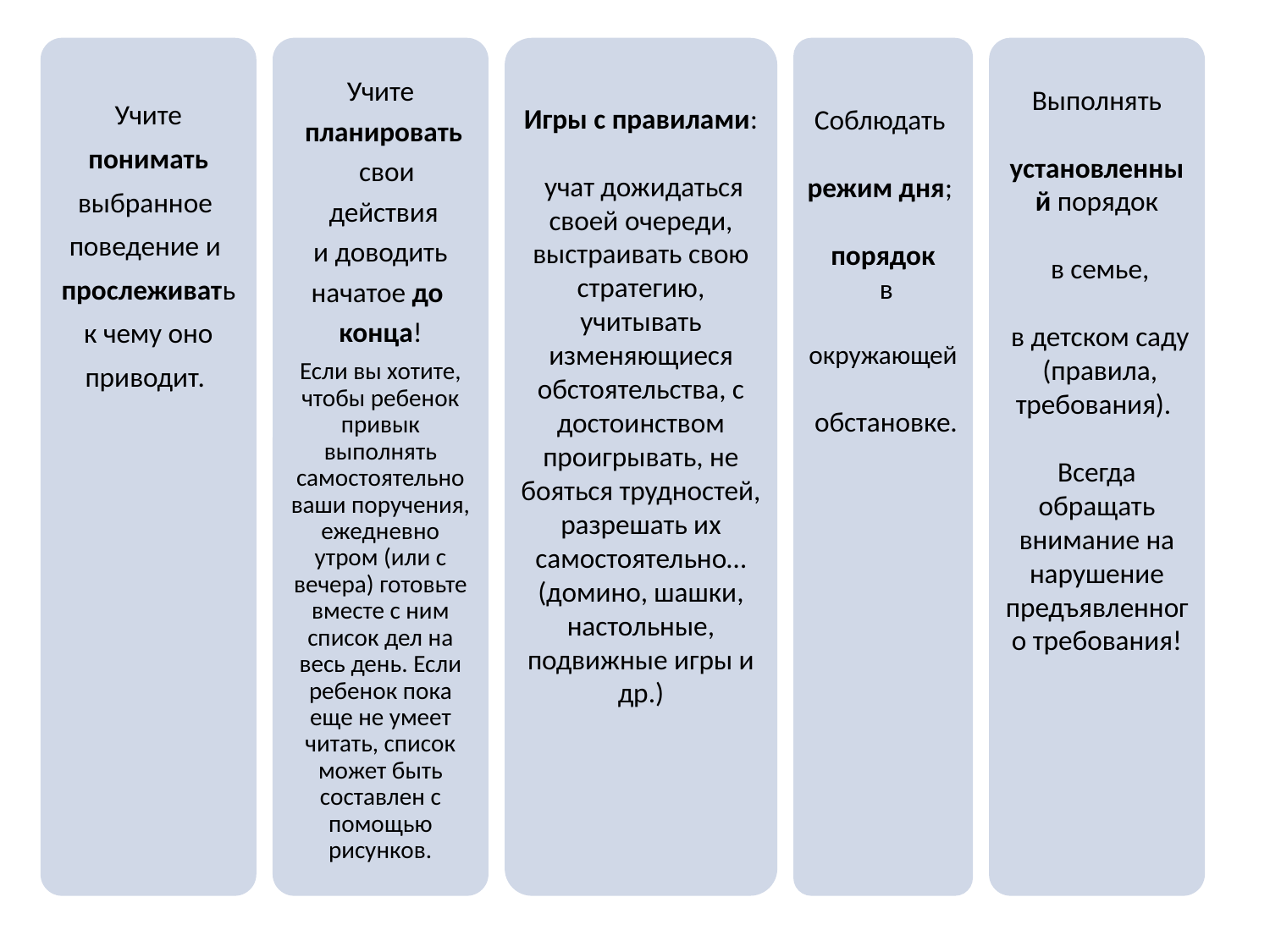

Учите
понимать
выбранное
поведение и
прослеживать
к чему оно
приводит.

Учите
 планировать
  свои
 действия
 и доводить
начатое до
конца!
Если вы хотите, чтобы ребенок привык выполнять самостоятельно ваши поручения, ежедневно утром (или с вечера) готовьте вместе с ним список дел на весь день. Если ребенок пока еще не умеет читать, список может быть составлен с помощью рисунков.

Игры с правилами:

 учат дожидаться своей очереди, выстраивать свою стратегию, учитывать изменяющиеся обстоятельства, с достоинством проигрывать, не бояться трудностей, разрешать их самостоятельно… (домино, шашки, настольные, подвижные игры и др.)

Соблюдать

режим дня;

порядок
 в

окружающей

 обстановке.

Выполнять
 установленный порядок

 в семье,

 в детском саду
 (правила, требования).

Всегда обращать внимание на нарушение предъявленного требования!